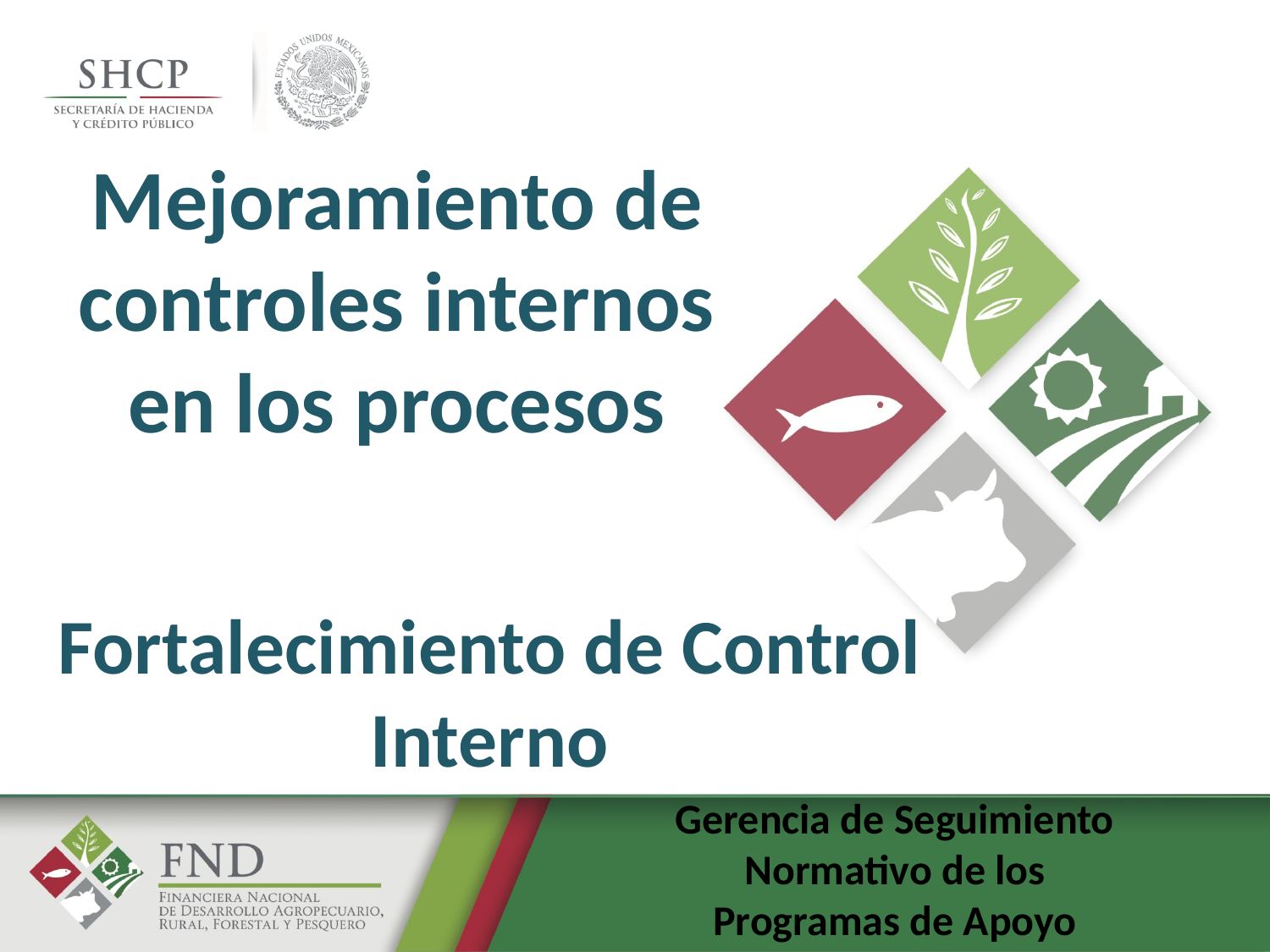

# Mejoramiento de controles internos en los procesos
Fortalecimiento de Control Interno
Gerencia de Seguimiento Normativo de los Programas de Apoyo